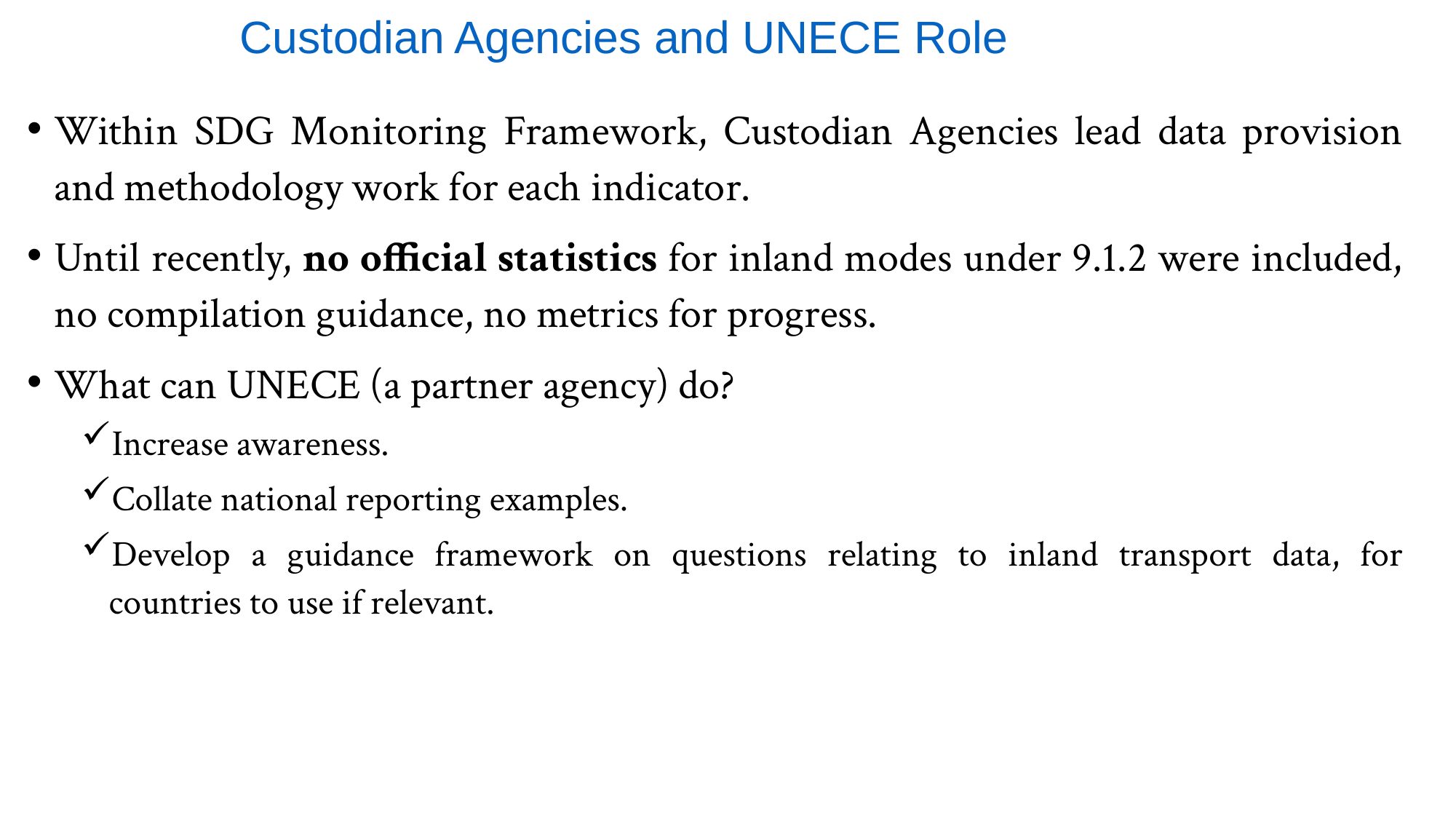

# Custodian Agencies and UNECE Role
Within SDG Monitoring Framework, Custodian Agencies lead data provision and methodology work for each indicator.
Until recently, no official statistics for inland modes under 9.1.2 were included, no compilation guidance, no metrics for progress.
What can UNECE (a partner agency) do?
Increase awareness.
Collate national reporting examples.
Develop a guidance framework on questions relating to inland transport data, for countries to use if relevant.